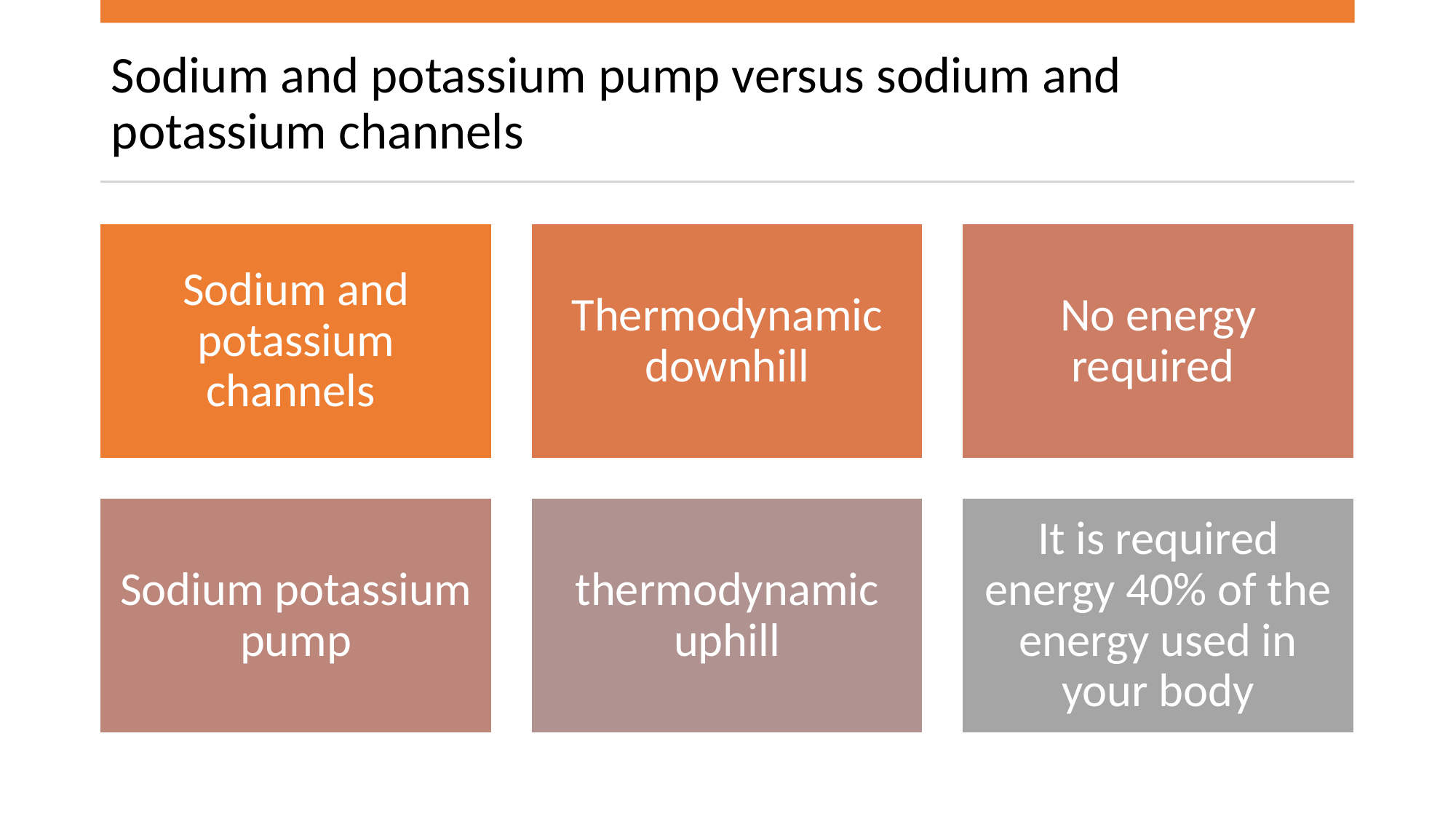

# Sodium and potassium pump versus sodium and potassium channels

Sodium and potassium channels
Thermodynamic downhill
No energy required
Sodium potassium pump
thermodynamic uphill
It is required energy 40% of the energy used in your body